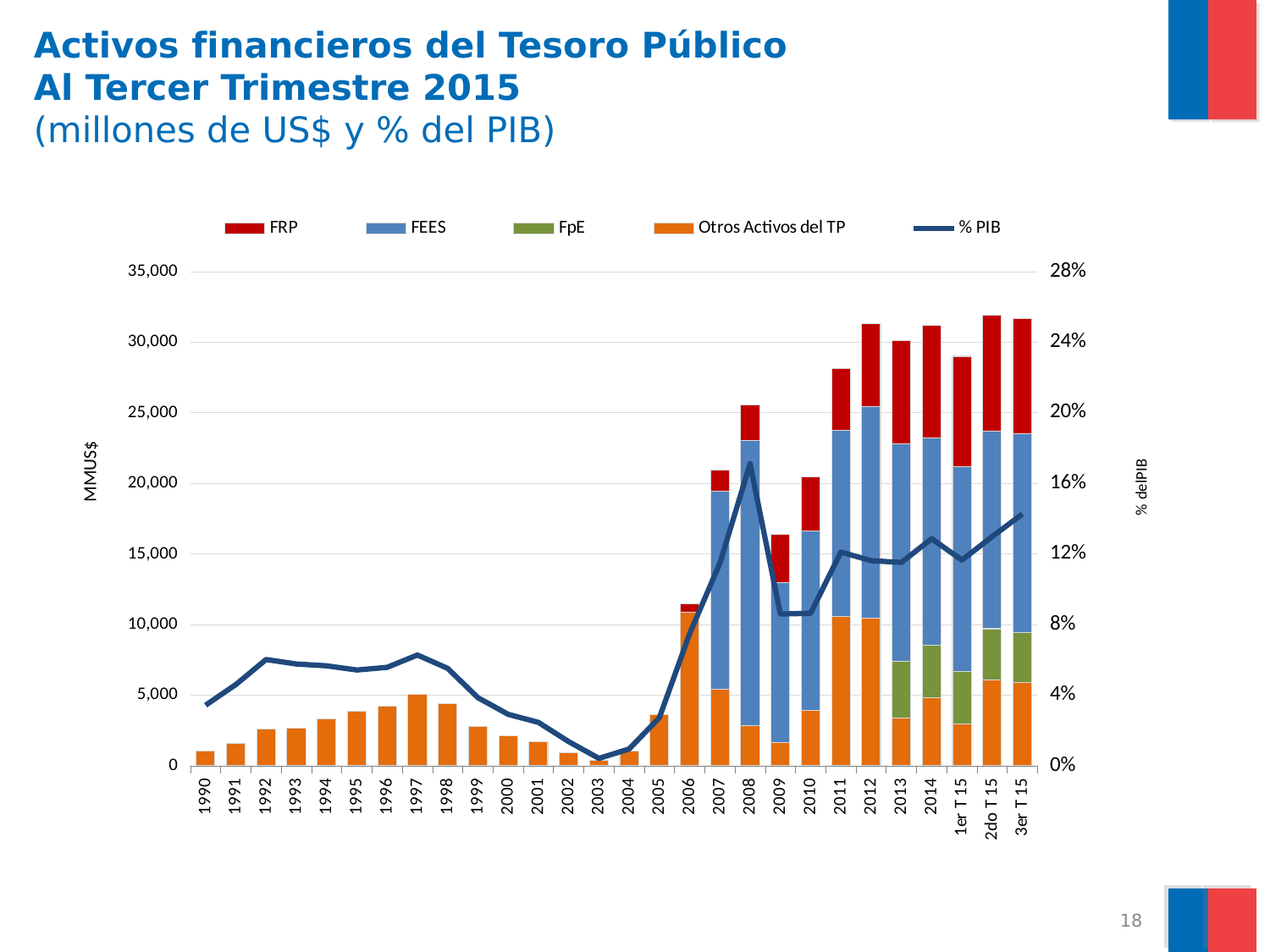

# Activos financieros del Tesoro Público Al Tercer Trimestre 2015 (millones de US$ y % del PIB)

### Chart

| Category | Otros Activos del TP |  | FEES | FRP |  |
|---|---|---|---|---|---|
| 1990 | 1008.2281031703385 | None | None | None | 0.034224743402195806 |
| 1991 | 1594.8772591616723 | None | None | None | 0.04592936813429981 |
| 1992 | 2590.117163747306 | None | None | None | 0.060138996518795014 |
| 1993 | 2641.3034740328376 | None | None | None | 0.057579542609561746 |
| 1994 | 3330.0467174999367 | None | None | None | 0.05654488066032621 |
| 1995 | 3851.991997995017 | None | None | None | 0.05416717201376098 |
| 1996 | 4199.827914680051 | None | None | None | 0.055688617424412765 |
| 1997 | 5071.953053457113 | None | None | None | 0.06267117771679345 |
| 1998 | 4366.291276295852 | None | None | None | 0.05510012131768298 |
| 1999 | 2793.3961730748606 | None | None | None | 0.038480924160248786 |
| 2000 | 2135.753368482471 | None | None | None | 0.029055791998975 |
| 2001 | 1692.1872361317398 | None | None | None | 0.024518959182025186 |
| 2002 | 923.8259333998144 | None | None | None | 0.013617419692618479 |
| 2003 | 359.16027221669964 | None | None | None | 0.004089544915790364 |
| 2004 | 1022.7085850729331 | None | None | None | 0.009456247925652101 |
| 2005 | 3633.702062574522 | None | None | None | 0.02712559326745073 |
| 2006 | 10854.848087527113 | None | None | 604.6282970937025 | 0.07466989225912847 |
| 2007 | 5411.417958932437 | None | 14032.605422910006 | 1466.3539764299999 | 0.11465137900848602 |
| 2008 | 2805.7866398386163 | None | 20210.675538769996 | 2506.7600407799987 | 0.17109502560726267 |
| 2009 | 1654.163547134269 | None | 11284.784533290001 | 3420.8330264400056 | 0.08590585706904773 |
| 2010 | 3892.7694139676937 | None | 12720.101154550002 | 3836.69909158 | 0.08628896055901175 |
| 2011 | 10588.370887761905 | None | 13156.64200768 | 4405.595418020001 | 0.1209980327734508 |
| 2012 | 10418.520789274195 | None | 14997.518657430002 | 5883.254265330001 | 0.11609800910475288 |
| 2013 | 3362.255358411391 | 4001.3362024800012 | 15419.125832189999 | 7335.114505470009 | 0.11511809578277105 |
| 2014 | 4786.8316871407005 | 3739.959865542592 | 14688.820967889997 | 7943.699403090001 | 0.12858343249149745 |
| 1er T 15 | 2962.663475010024 | 3699.1863767138257 | 14487.39624185001 | 7847.02702244 | 0.11643526697612762 |
| 2do T 15 | 6057.9779112345 | 3633.4137685454916 | 13998.06759205 | 8233.373290779993 | 0.1297635372600417 |
| 3er T 15 | 5885.153494684434 | 3545.3992774417056 | 14094.385077389989 | 8142.70179943 | 0.1425641232736592 |
18